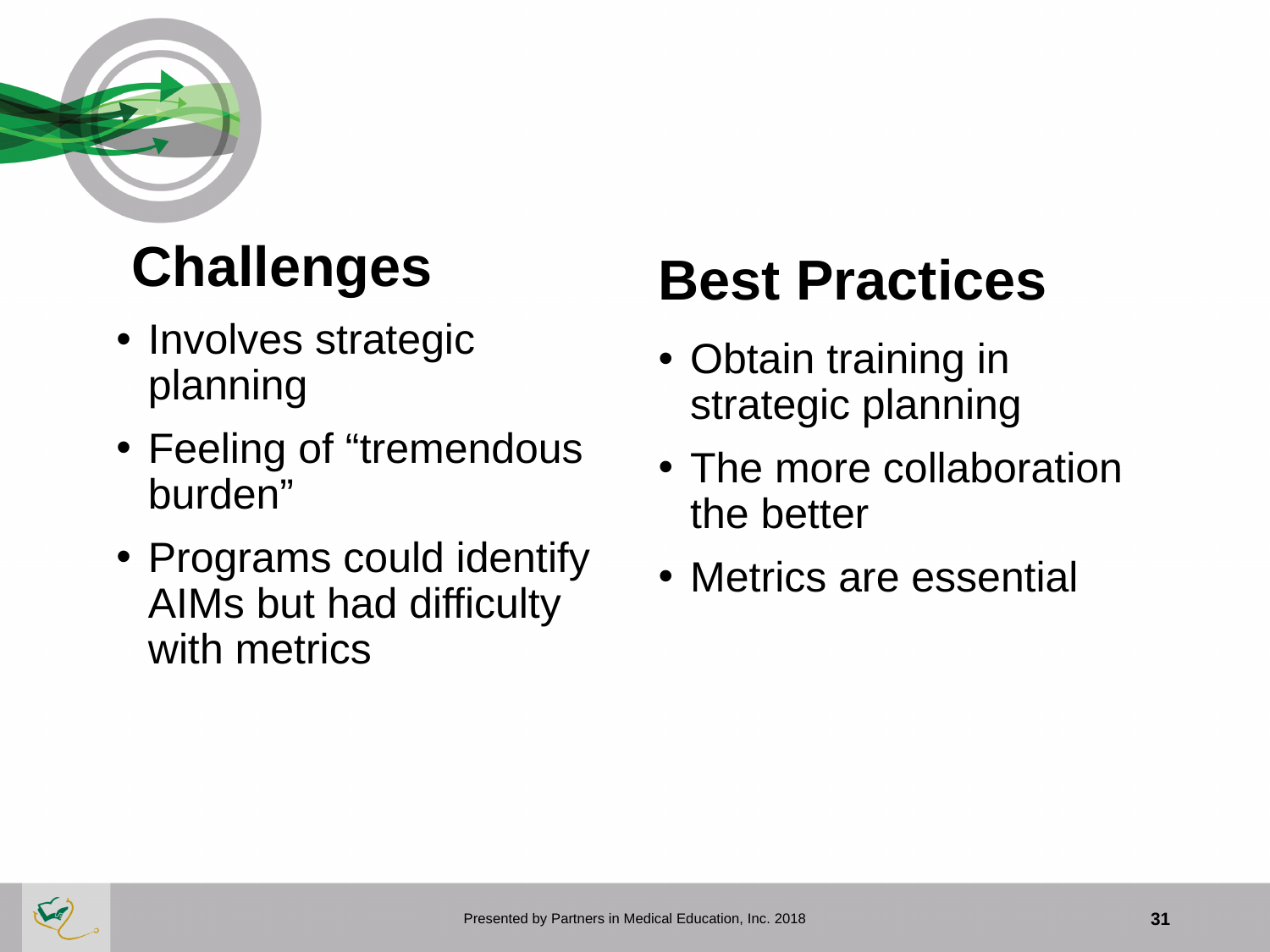

Challenges
Best Practices
Involves strategic planning
Feeling of “tremendous burden”
Programs could identify AIMs but had difficulty with metrics

Obtain training in strategic planning
The more collaboration the better
Metrics are essential
Presented by Partners in Medical Education, Inc. 2018
31